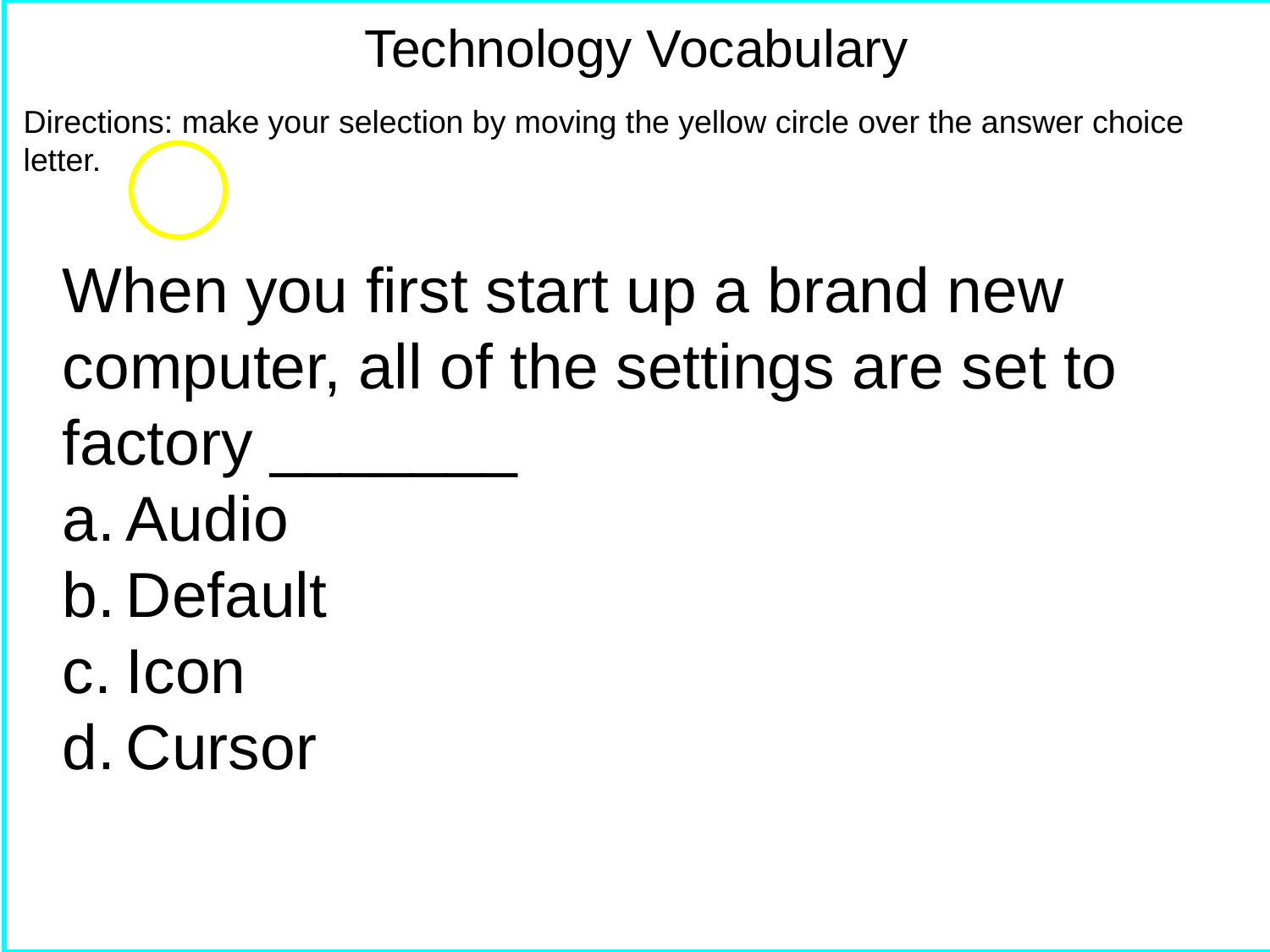

Technology Vocabulary
Directions: make your selection by moving the yellow circle over the answer choice letter.

When you first start up a brand new computer, all of the settings are set to factory _______
Audio
Default
Icon
Cursor